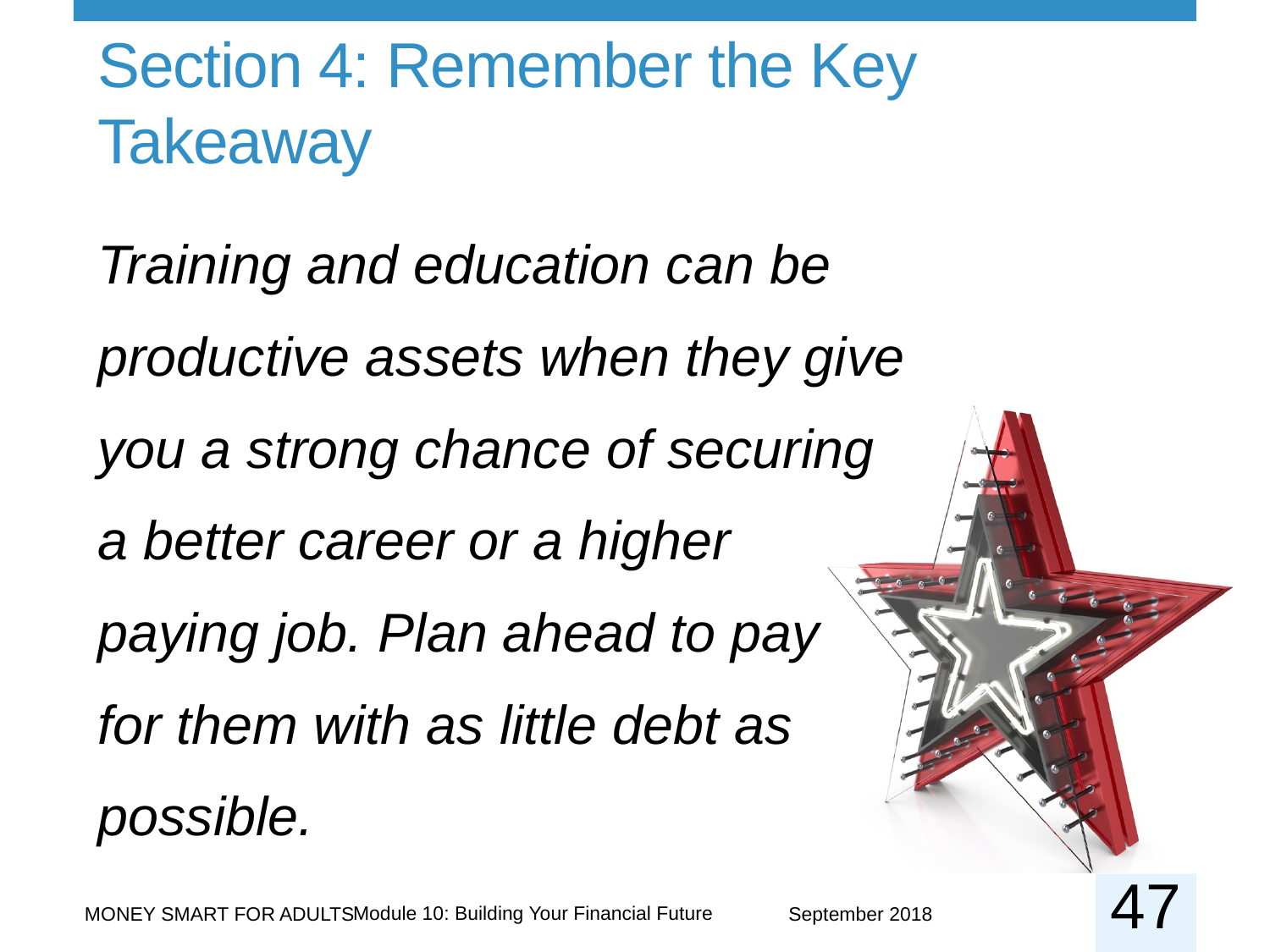

# Section 4: Remember the Key Takeaway
Training and education can be productive assets when they give you a strong chance of securing a better career or a higher
paying job. Plan ahead to pay
for them with as little debt as possible.

47